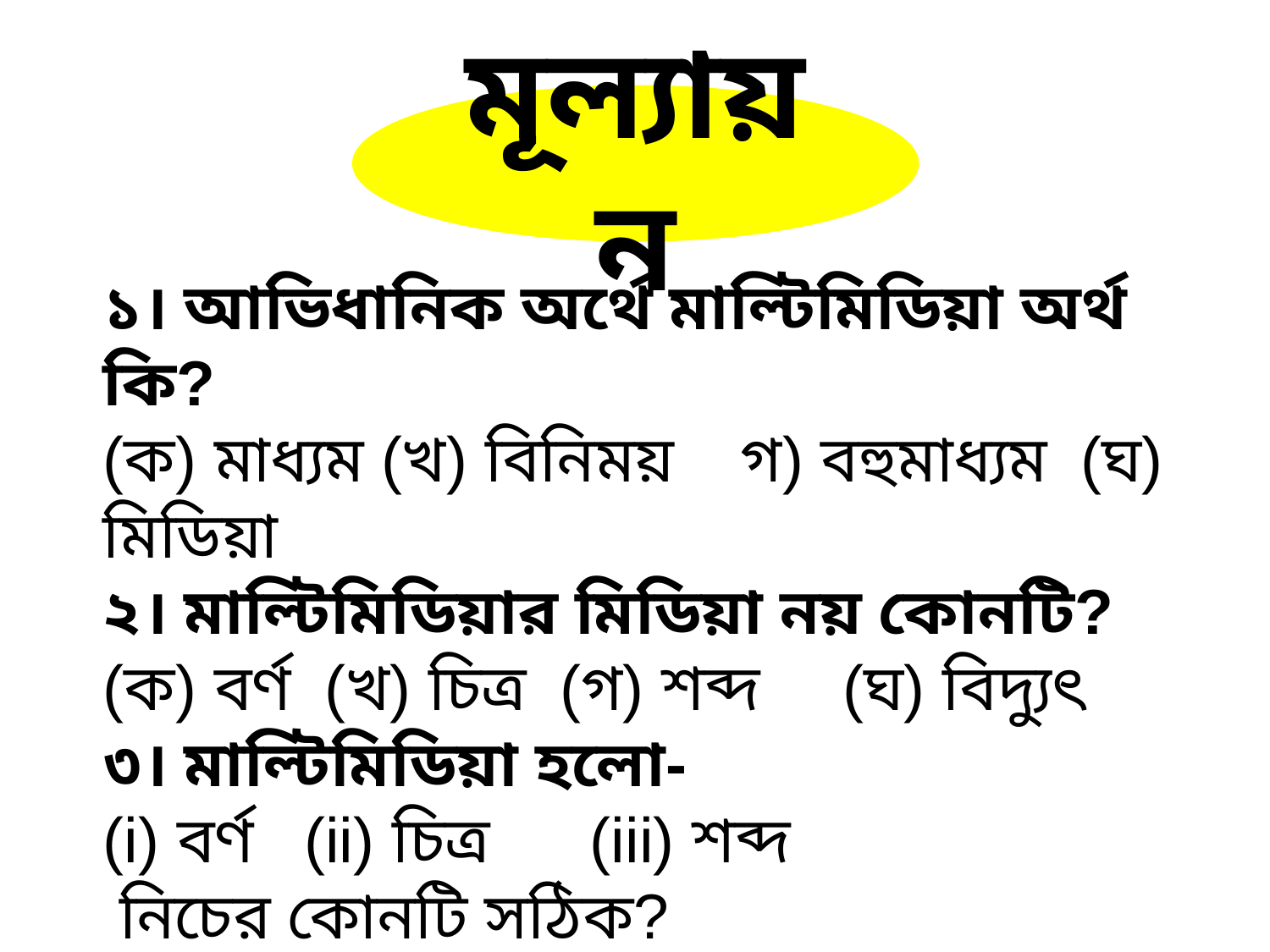

মূল্যায়ন
১। আভিধানিক অর্থে মাল্টিমিডিয়া অর্থ  কি?
(ক) মাধ্যম (খ) বিনিময়    গ) বহুমাধ্যম  (ঘ) মিডিয়া
২। মাল্টিমিডিয়ার মিডিয়া নয় কোনটি?
(ক) বর্ণ  (খ) চিত্র  (গ) শব্দ     (ঘ) বিদ্যুৎ
৩। মাল্টিমিডিয়া হলো-
(i) বর্ণ   (ii) চিত্র      (iii) শব্দ
 নিচের কোনটি সঠিক?
(ক) i     (খ) i, ii (গ)  ii, iii    (ঘ)i, ii, iii